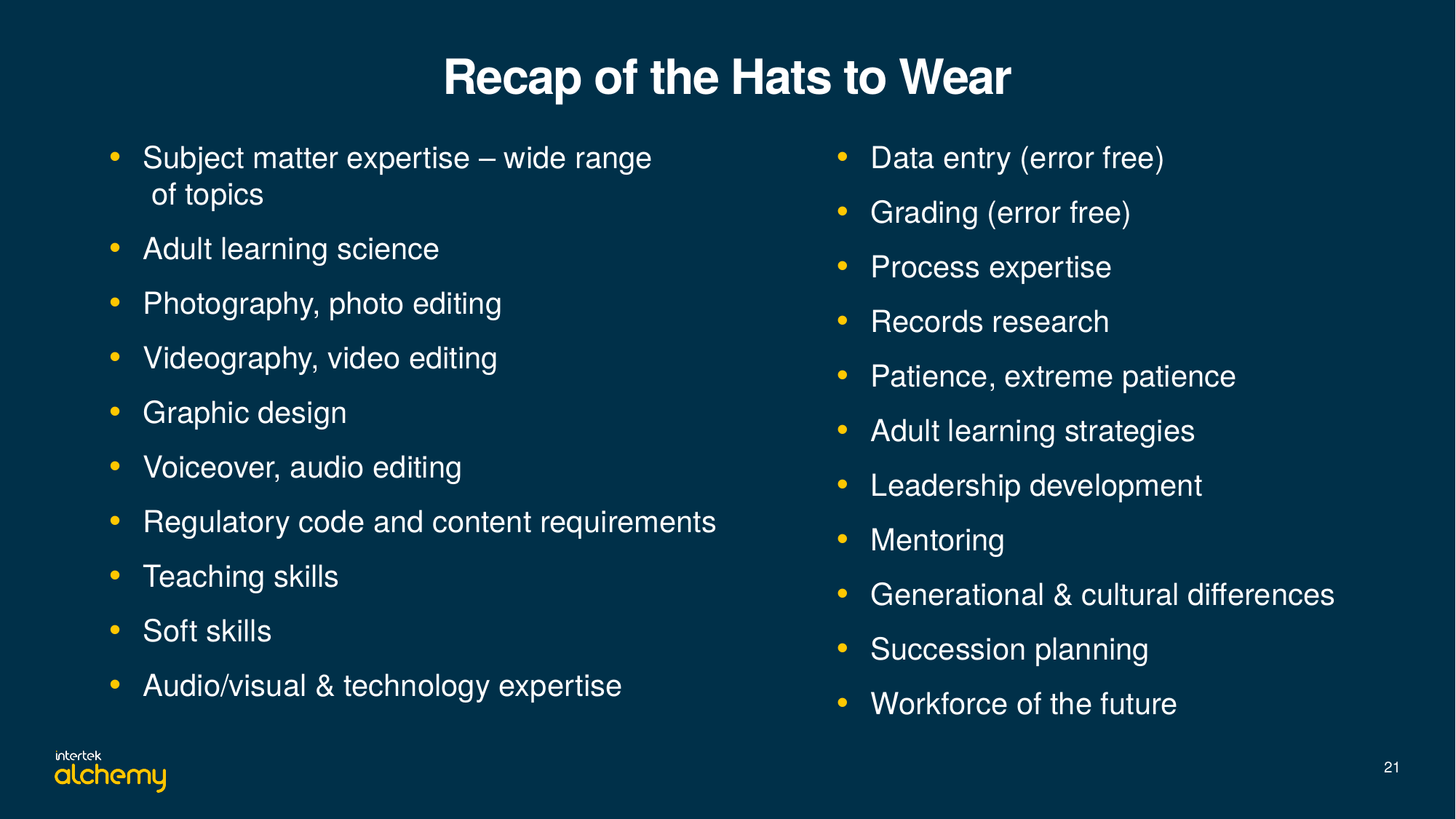

# Recap of the Hats to Wear
Subject matter expertise – wide range
 of topics
Adult learning science
Photography, photo editing
Videography, video editing
Graphic design
Voiceover, audio editing
Regulatory code and content requirements
Teaching skills
Soft skills
Audio/visual & technology expertise
Data entry (error free)
Grading (error free)
Process expertise
Records research
Patience, extreme patience
Adult learning strategies
Leadership development
Mentoring
Generational & cultural differences
Succession planning
Workforce of the future